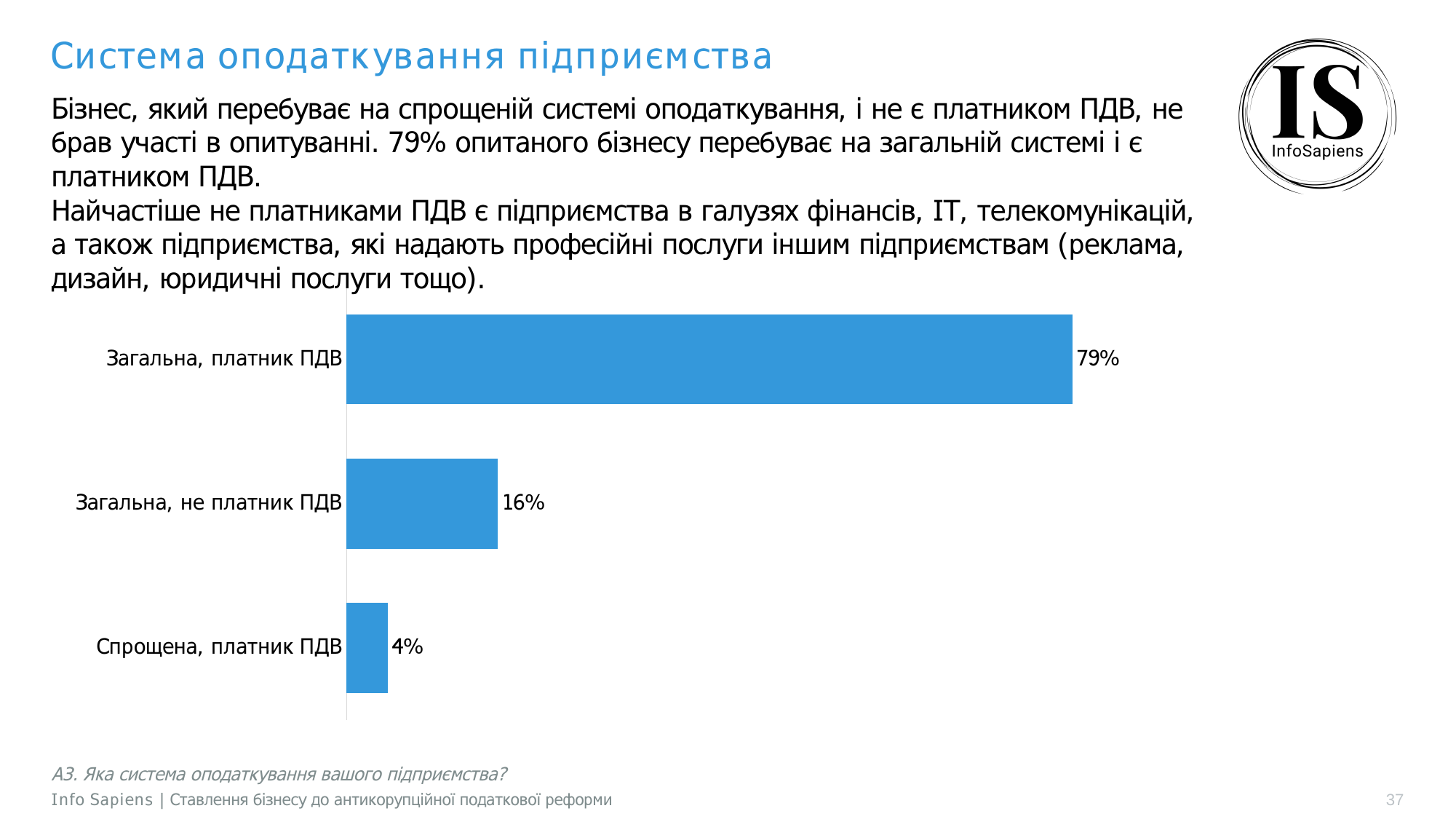

# Система оподаткування підприємства
Бізнес, який перебуває на спрощеній системі оподаткування, і не є платником ПДВ, не брав участі в опитуванні. 79% опитаного бізнесу перебуває на загальній системі і є платником ПДВ.
Найчастіше не платниками ПДВ є підприємства в галузях фінансів, ІТ, телекомунікацій, а також підприємства, які надають професійні послуги іншим підприємствам (реклама, дизайн, юридичні послуги тощо).

### Chart

| Category | Ряд 2 |
|---|---|
| Загальна, платник ПДВ | 0.7907 |
| Загальна, не платник ПДВ | 0.1645 |
| Спрощена, платник ПДВ | 0.0447 |
А3. Яка система оподаткування вашого підприємства?